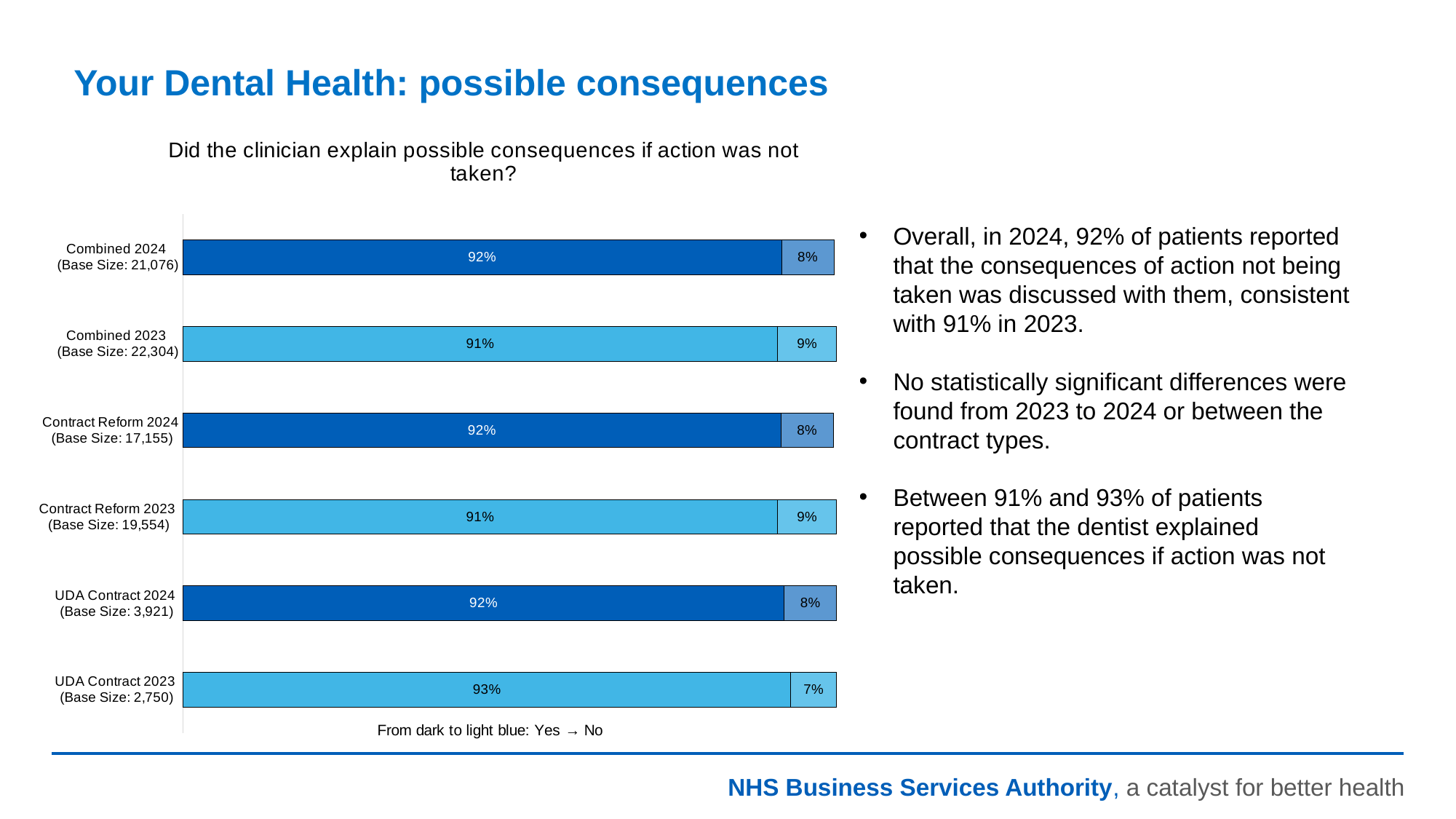

# Your Dental Health: possible consequences

### Chart: Did the clinician explain possible consequences if action was not taken?

| Category | Yes | No |
|---|---|---|
| UDA Contract 2023
(Base Size: 2,750) | 93.0 | 7.000000000000001 |
| UDA Contract 2024
(Base Size: 3,921) | 92.0 | 8.0 |
| Contract Reform 2023
(Base Size: 19,554) | 91.0 | 9.0 |
| Contract Reform 2024
 (Base Size: 17,155) | 91.5 | 8.0 |
| Combined 2023
(Base Size: 22,304) | 91.0 | 9.0 |
| Combined 2024
(Base Size: 21,076) | 91.60000000000001 | 8.0 |
Overall, in 2024, 92% of patients reported that the consequences of action not being taken was discussed with them, consistent with 91% in 2023.

No statistically significant differences were found from 2023 to 2024 or between the contract types.

Between 91% and 93% of patients reported that the dentist explained possible consequences if action was not taken.